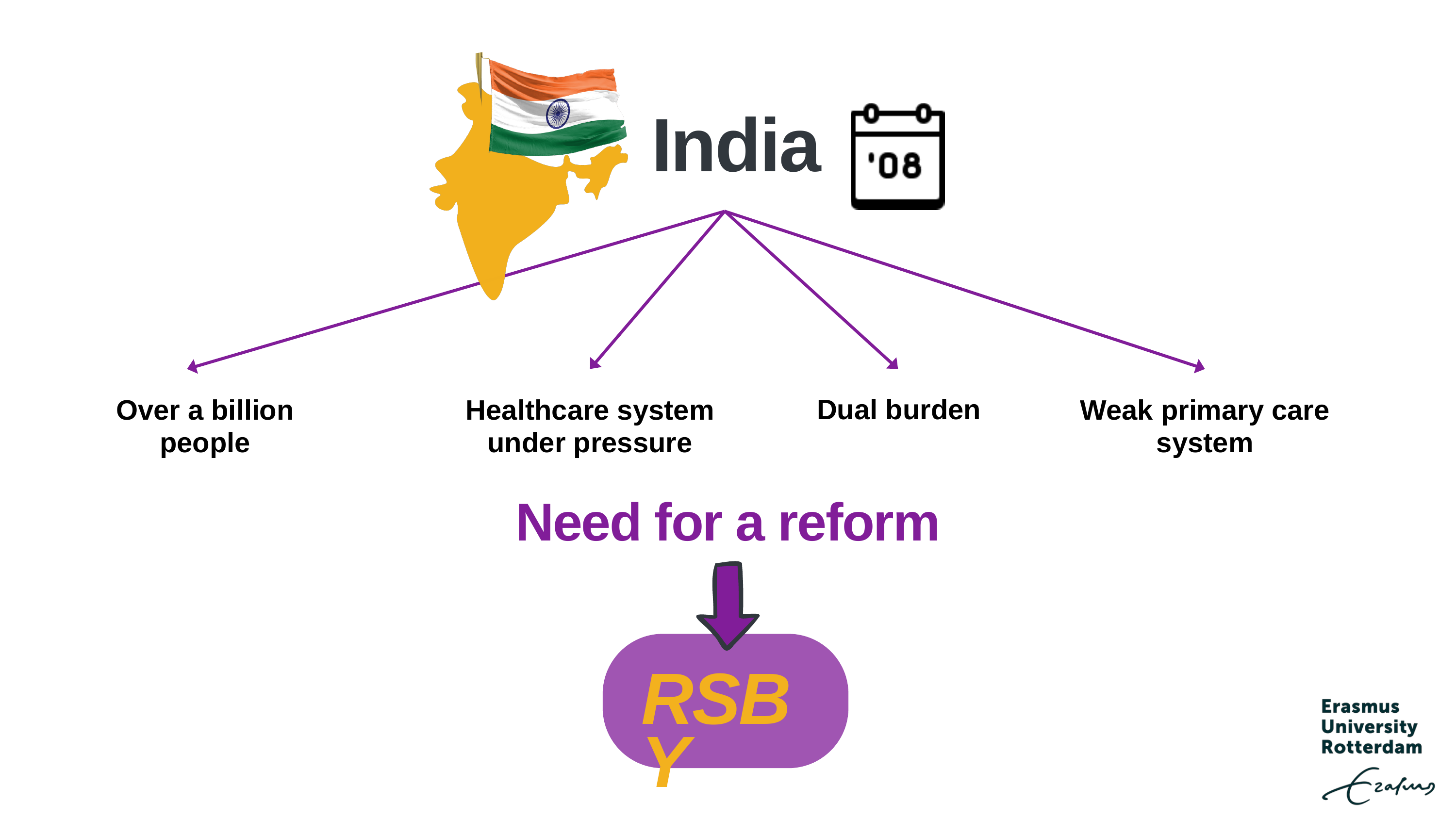

India

Dual burden
Over a billion people
Healthcare system under pressure
Weak primary care system
Need for a reform

RSBY